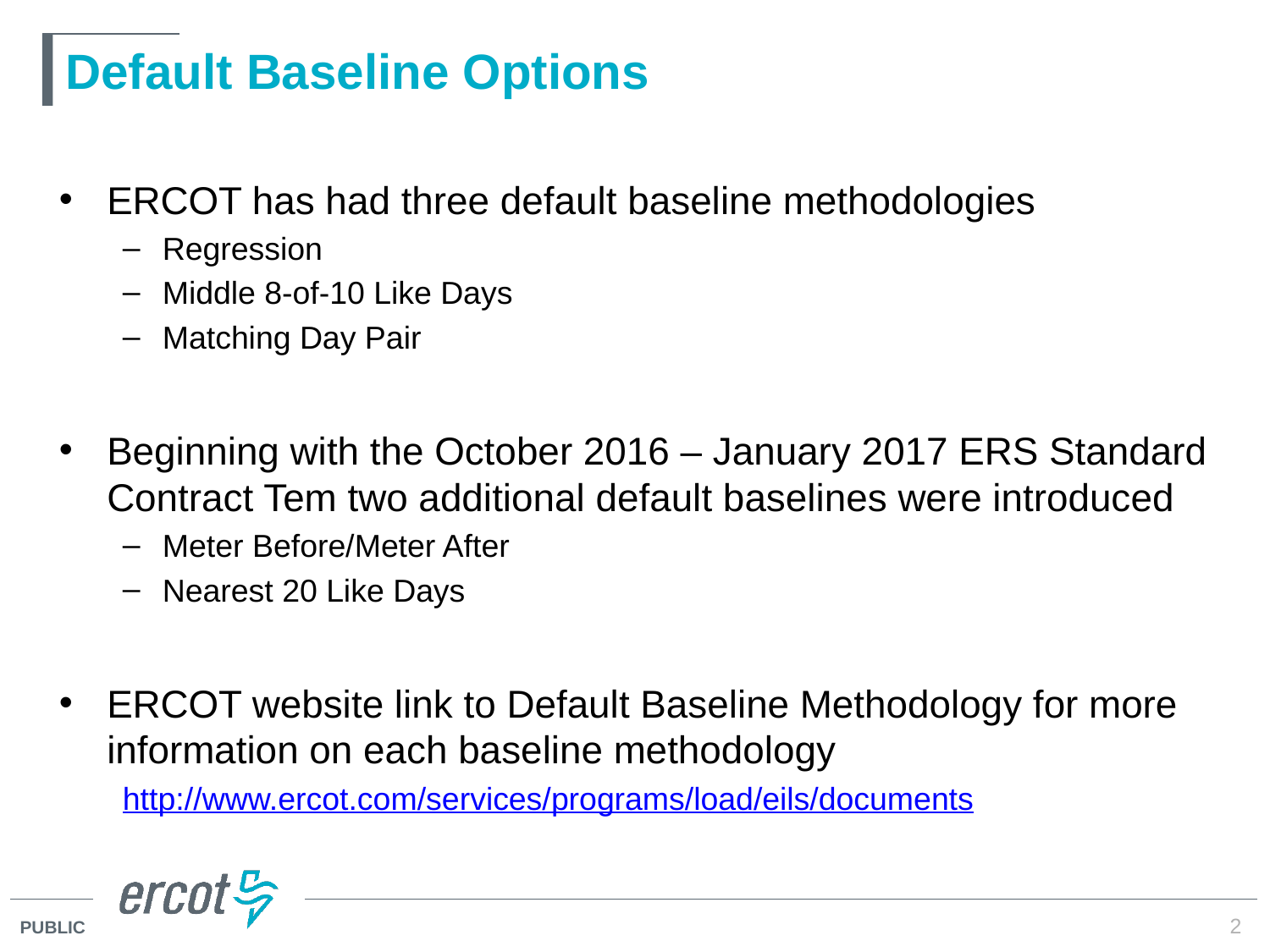

# Default Baseline Options
ERCOT has had three default baseline methodologies
Regression
Middle 8-of-10 Like Days
Matching Day Pair

Beginning with the October 2016 – January 2017 ERS Standard Contract Tem two additional default baselines were introduced
Meter Before/Meter After
Nearest 20 Like Days

ERCOT website link to Default Baseline Methodology for more information on each baseline methodology
http://www.ercot.com/services/programs/load/eils/documents

2